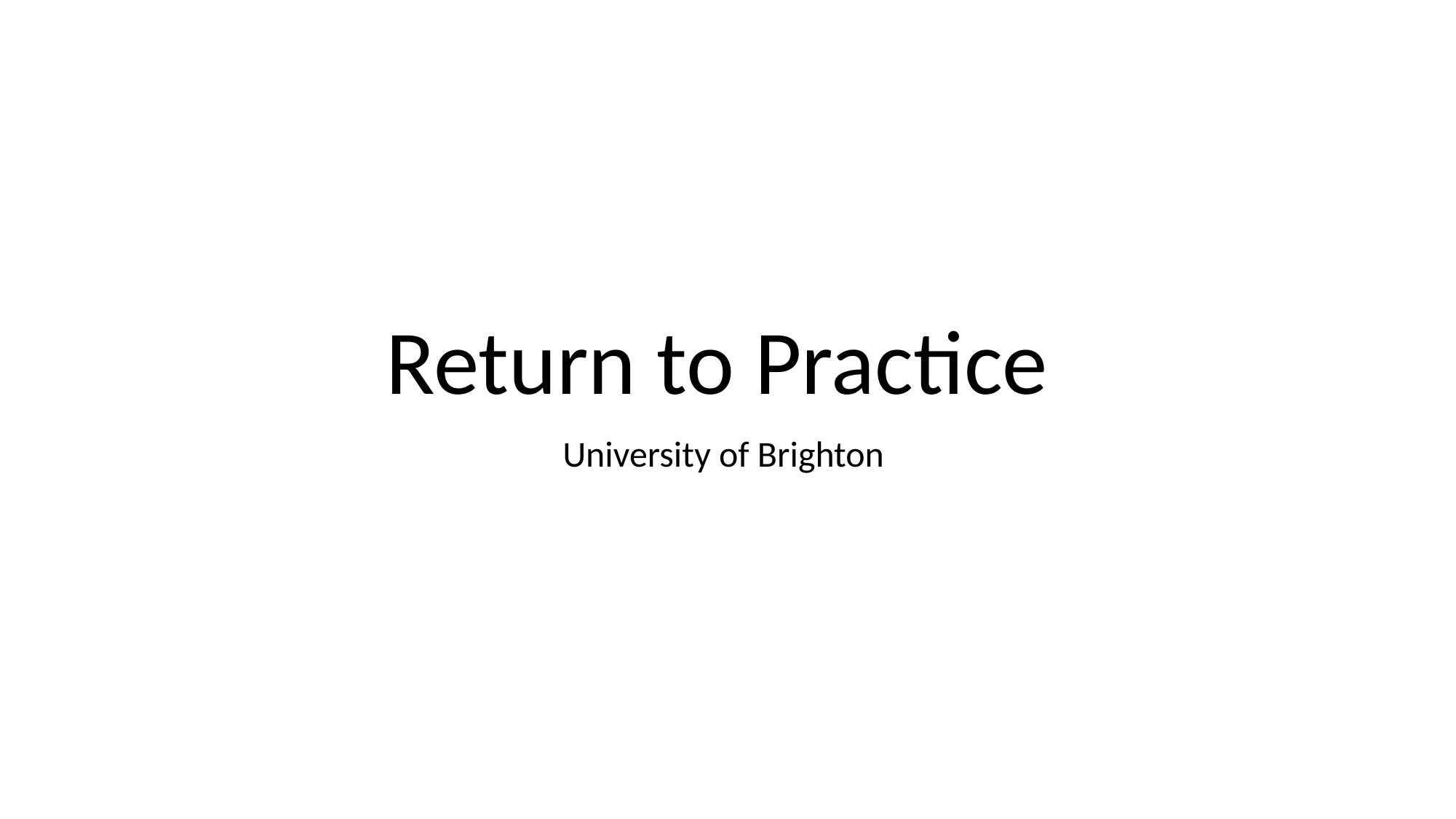

# Return to Practice
University of Brighton